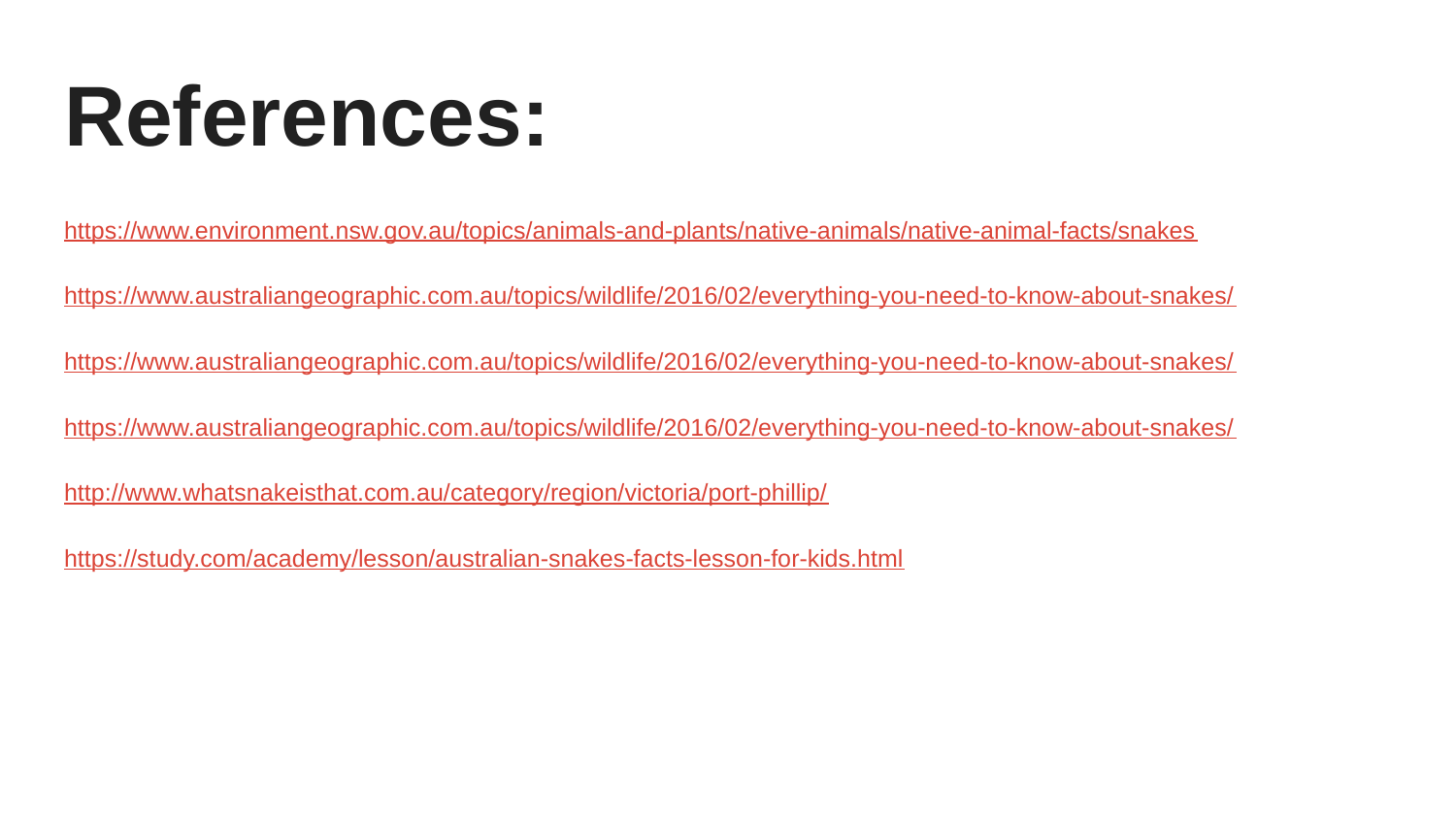

# References:
https://www.environment.nsw.gov.au/topics/animals-and-plants/native-animals/native-animal-facts/snakes
https://www.australiangeographic.com.au/topics/wildlife/2016/02/everything-you-need-to-know-about-snakes/
https://www.australiangeographic.com.au/topics/wildlife/2016/02/everything-you-need-to-know-about-snakes/
https://www.australiangeographic.com.au/topics/wildlife/2016/02/everything-you-need-to-know-about-snakes/
http://www.whatsnakeisthat.com.au/category/region/victoria/port-phillip/
https://study.com/academy/lesson/australian-snakes-facts-lesson-for-kids.html